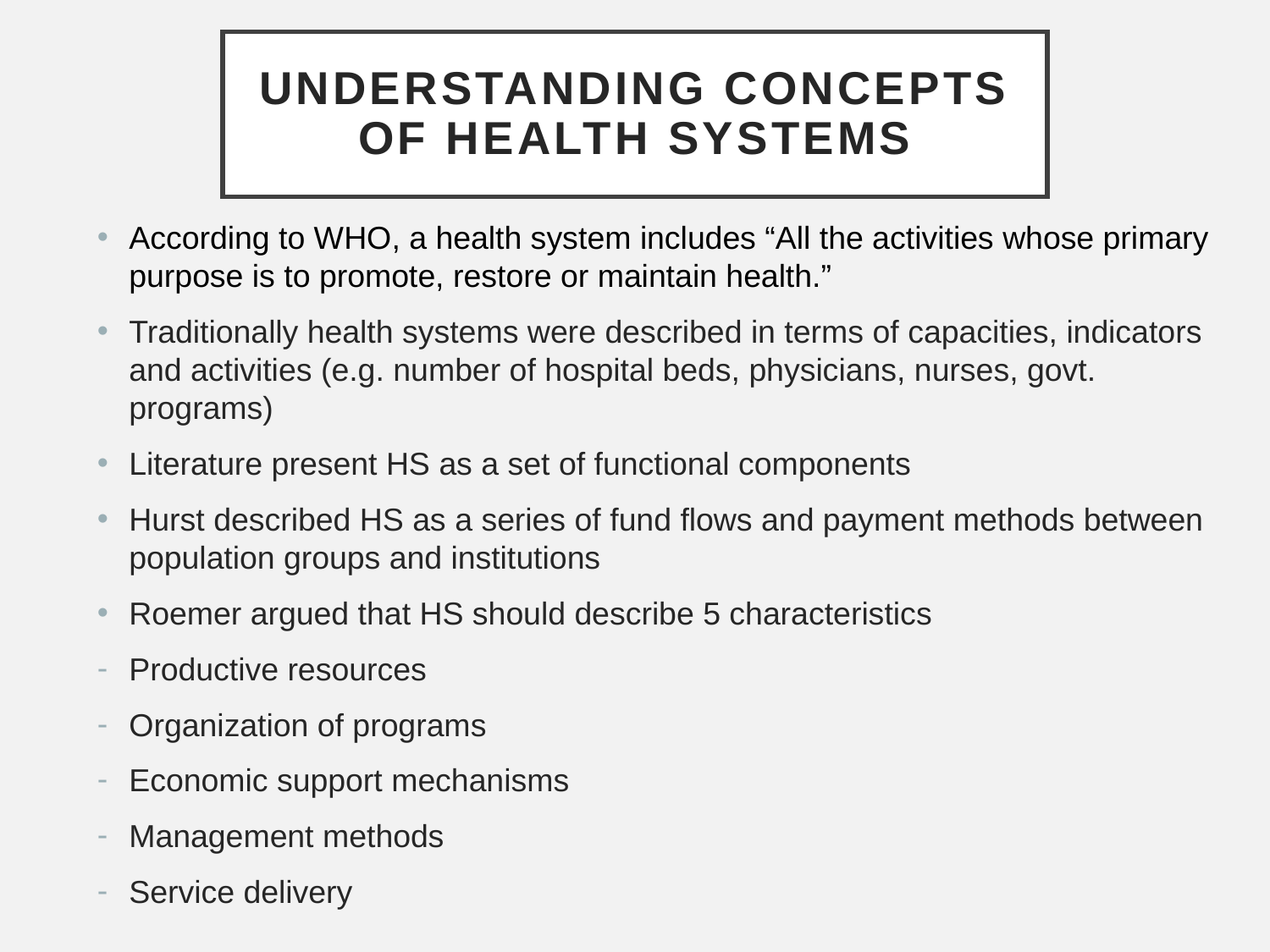

# Understanding concepts of health systems
According to WHO, a health system includes “All the activities whose primary purpose is to promote, restore or maintain health.”
Traditionally health systems were described in terms of capacities, indicators and activities (e.g. number of hospital beds, physicians, nurses, govt. programs)
Literature present HS as a set of functional components
Hurst described HS as a series of fund flows and payment methods between population groups and institutions
Roemer argued that HS should describe 5 characteristics
Productive resources
Organization of programs
Economic support mechanisms
Management methods
Service delivery